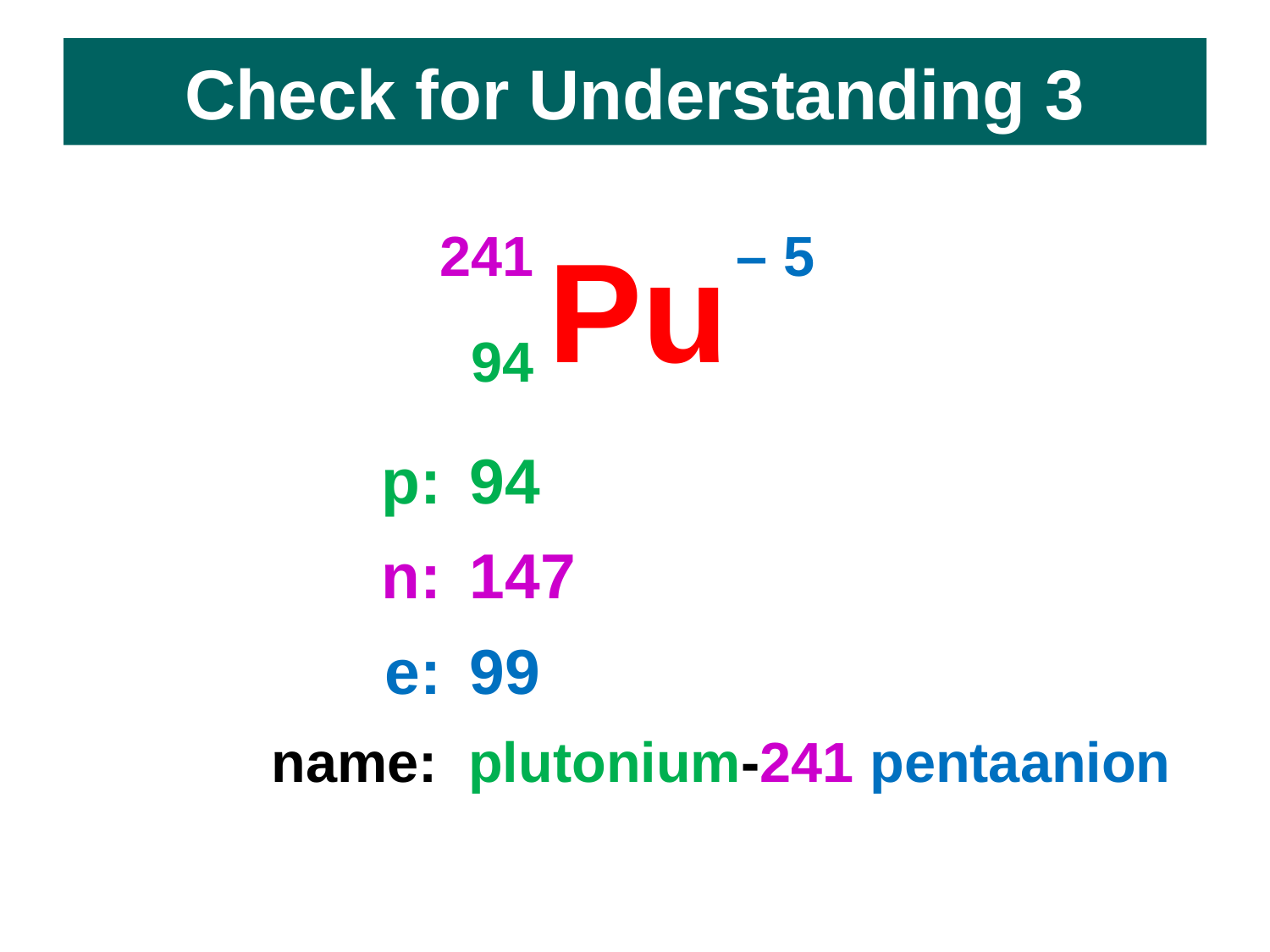

# Check for Understanding 3
241
94
– 5
Pu
p:
94
n:
147
e:
99
name:
plutonium-241 pentaanion